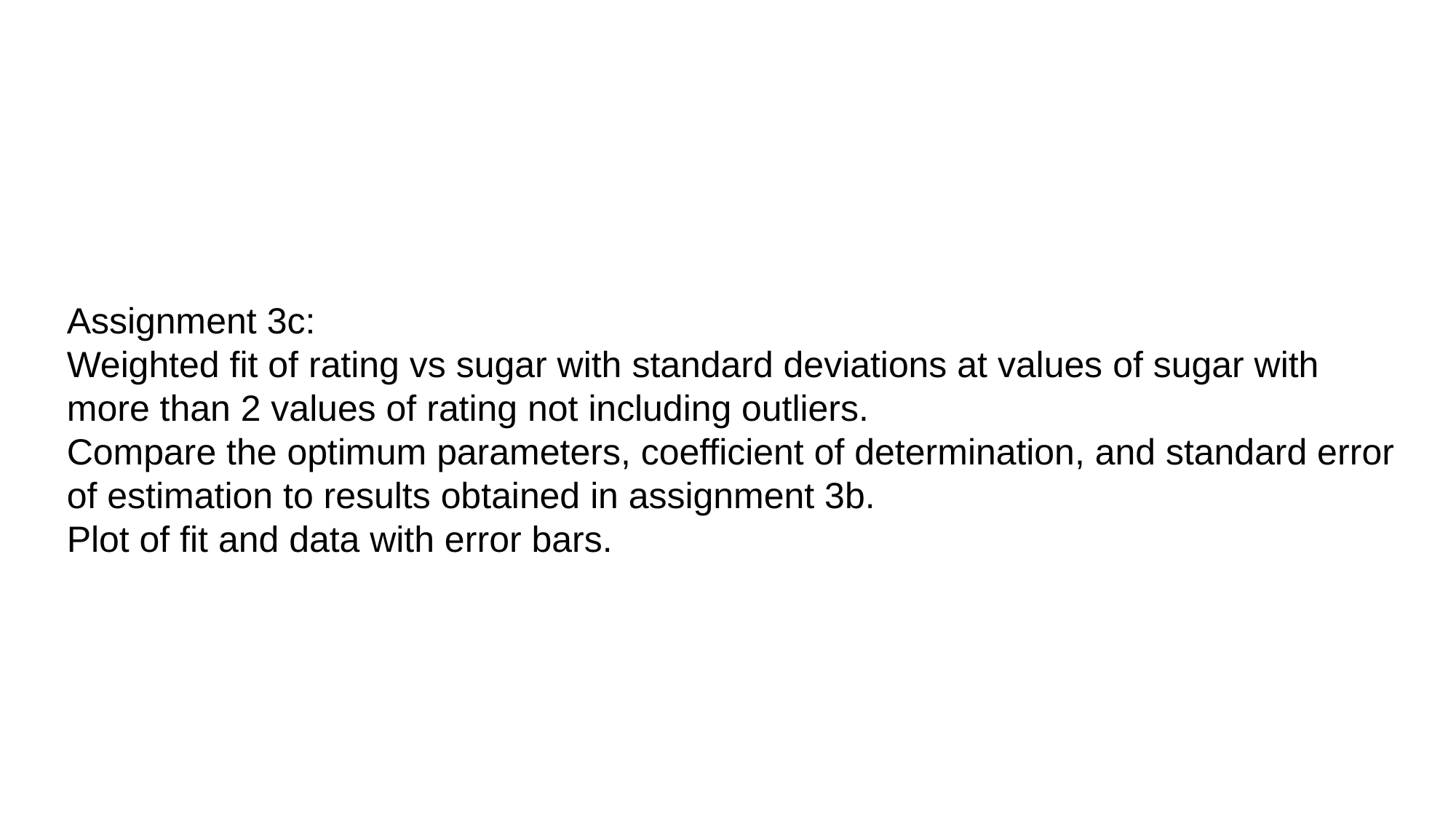

Assignment 3c:
Weighted fit of rating vs sugar with standard deviations at values of sugar with
more than 2 values of rating not including outliers.
Compare the optimum parameters, coefficient of determination, and standard error of estimation to results obtained in assignment 3b.
Plot of fit and data with error bars.

Discovering Knowledge in Data: Data Mining Methods and Models, By Daniel T. Larose. Copyright 2005 John Wiley & Sons, Inc.